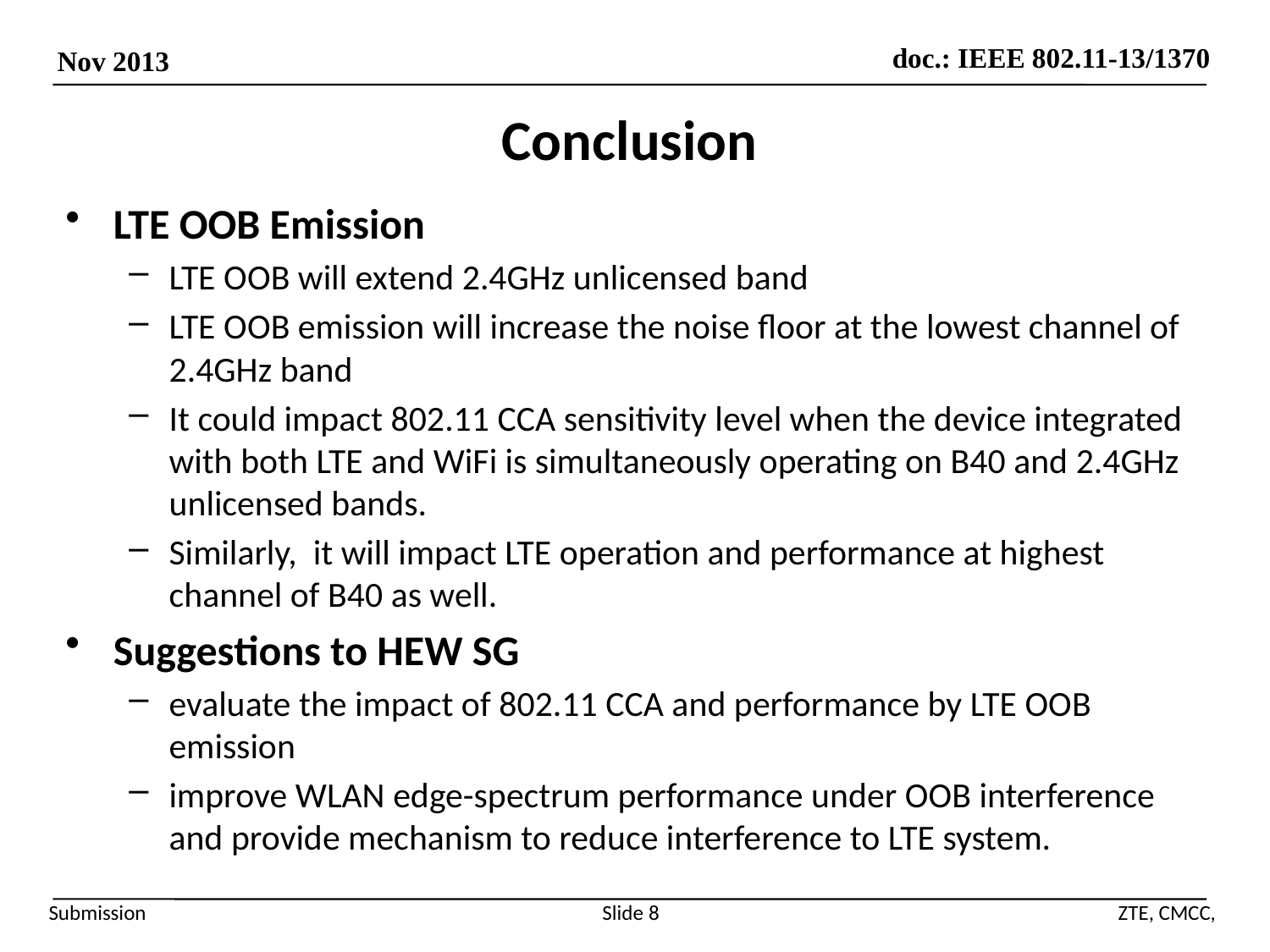

# Conclusion
LTE OOB Emission
LTE OOB will extend 2.4GHz unlicensed band
LTE OOB emission will increase the noise floor at the lowest channel of 2.4GHz band
It could impact 802.11 CCA sensitivity level when the device integrated with both LTE and WiFi is simultaneously operating on B40 and 2.4GHz unlicensed bands.
Similarly,  it will impact LTE operation and performance at highest channel of B40 as well.
Suggestions to HEW SG
evaluate the impact of 802.11 CCA and performance by LTE OOB emission
improve WLAN edge-spectrum performance under OOB interference and provide mechanism to reduce interference to LTE system.

Slide 8